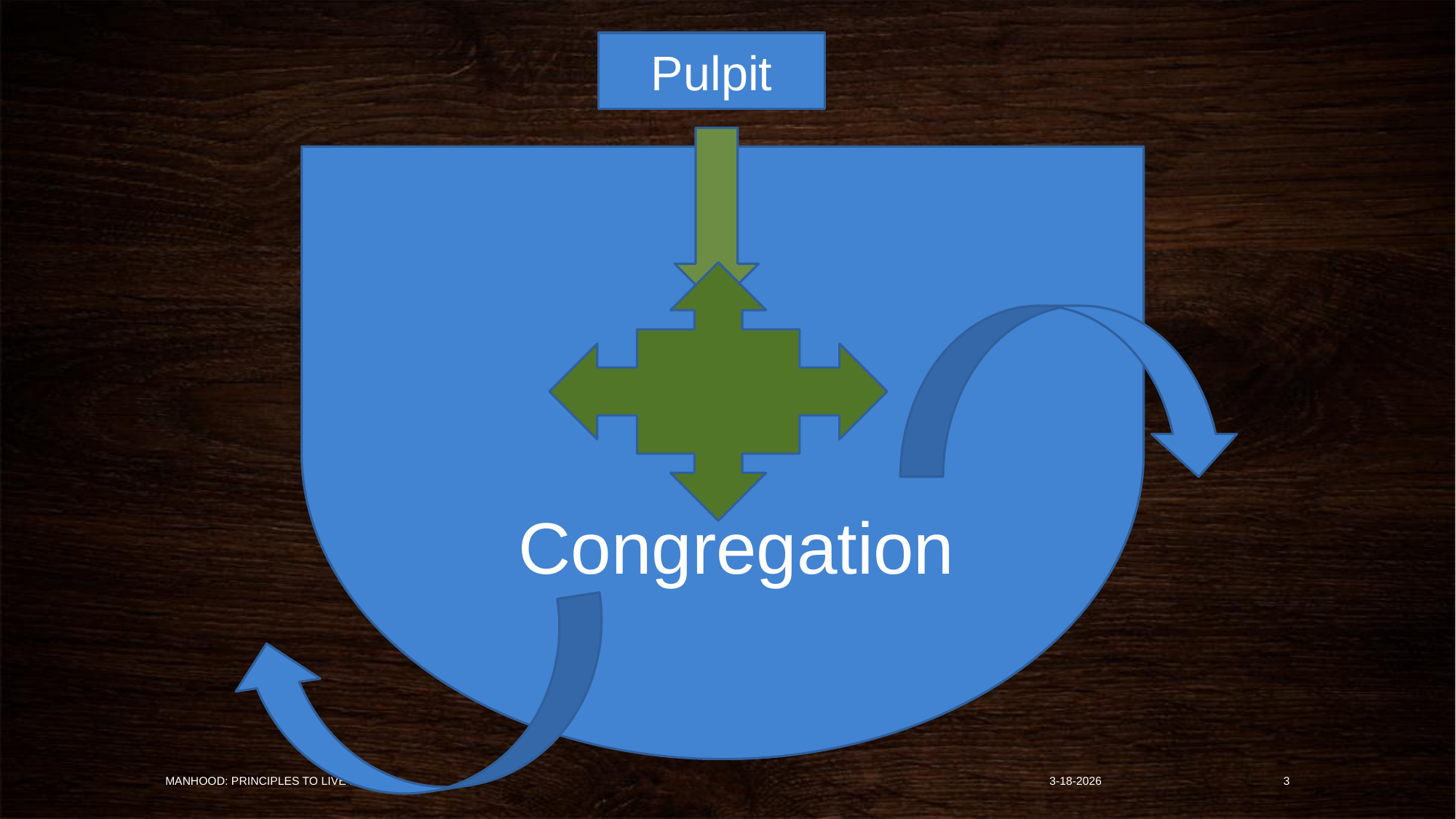

Pulpit

Congregation

Manhood: Principles to Live By
3-18-2026
3